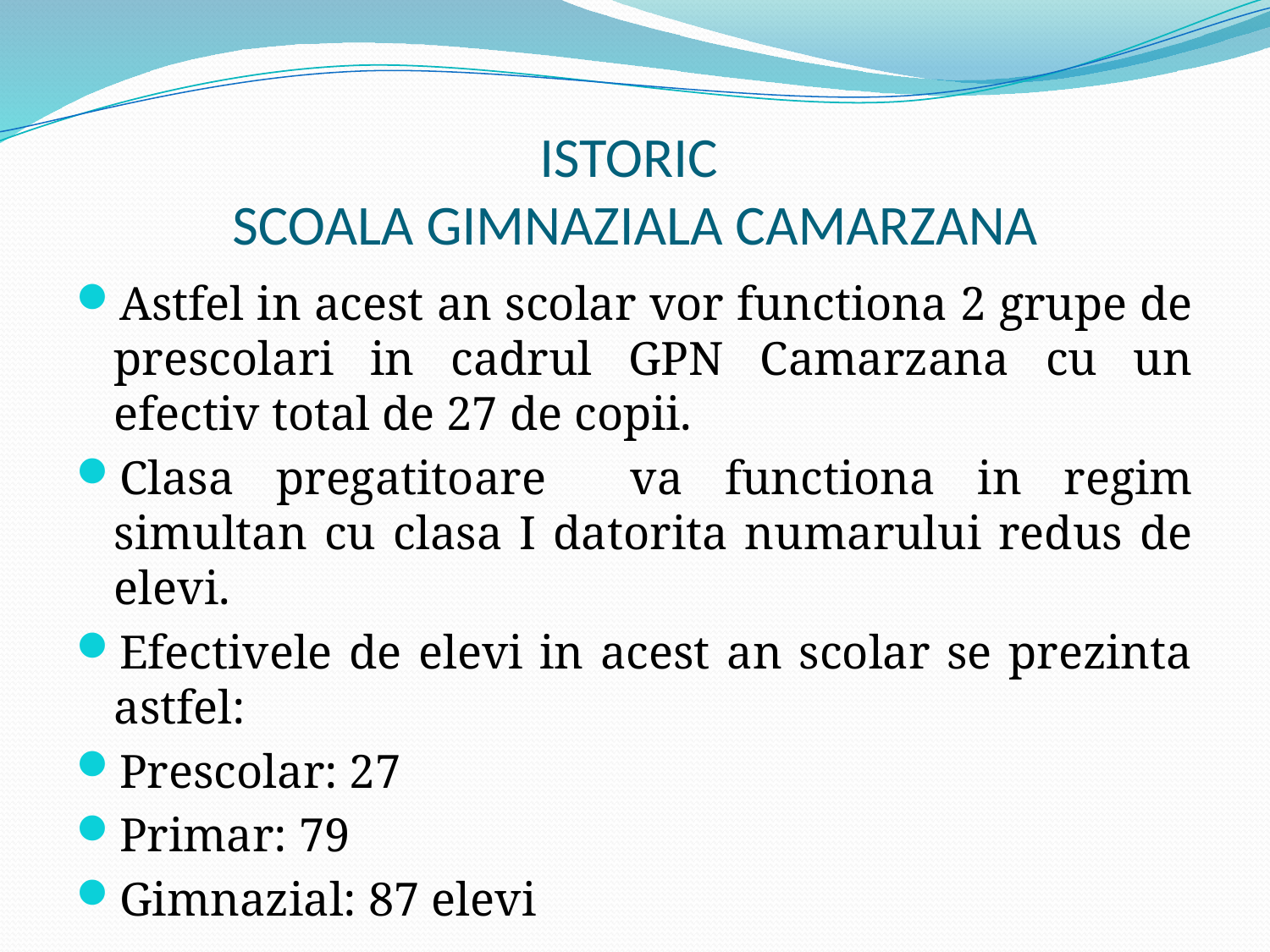

# ISTORIC SCOALA GIMNAZIALA CAMARZANA
Astfel in acest an scolar vor functiona 2 grupe de prescolari in cadrul GPN Camarzana cu un efectiv total de 27 de copii.
Clasa pregatitoare  va functiona in regim simultan cu clasa I datorita numarului redus de elevi.
Efectivele de elevi in acest an scolar se prezinta astfel:
Prescolar: 27
Primar: 79
Gimnazial: 87 elevi